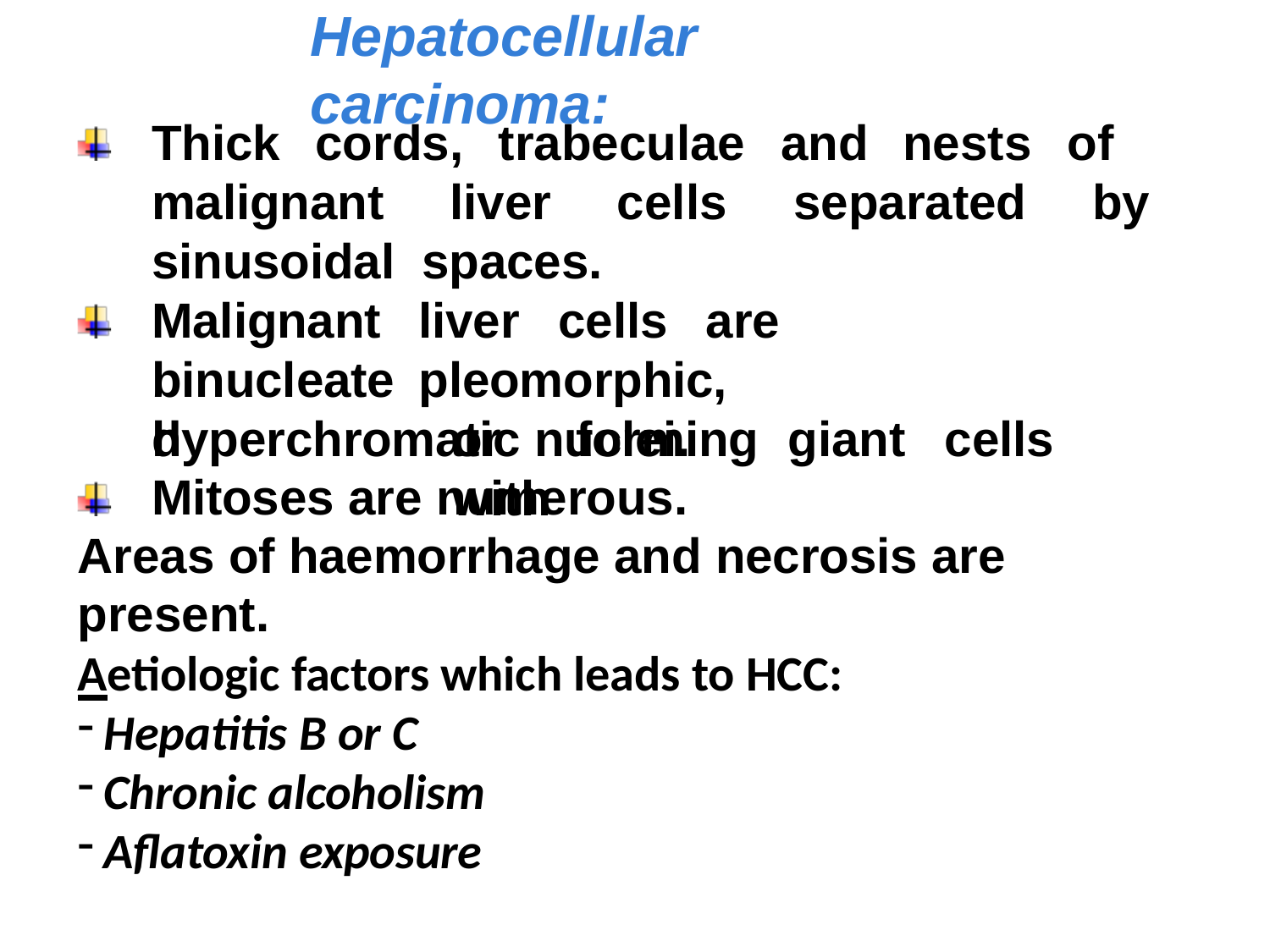

# Hepatocellular carcinoma:
Thick cords, trabeculae and nests of  malignant liver cells separated by sinusoidal  spaces.

Malignant
binucleated
liver	cells	are	pleomorphic,
or	forming	giant	cells	with

hyperchromatic nuclei.
Mitoses are numerous.
Areas of haemorrhage and necrosis are present.
Aetiologic factors which leads to HCC:
Hepatitis B or C
Chronic alcoholism
Aflatoxin exposure